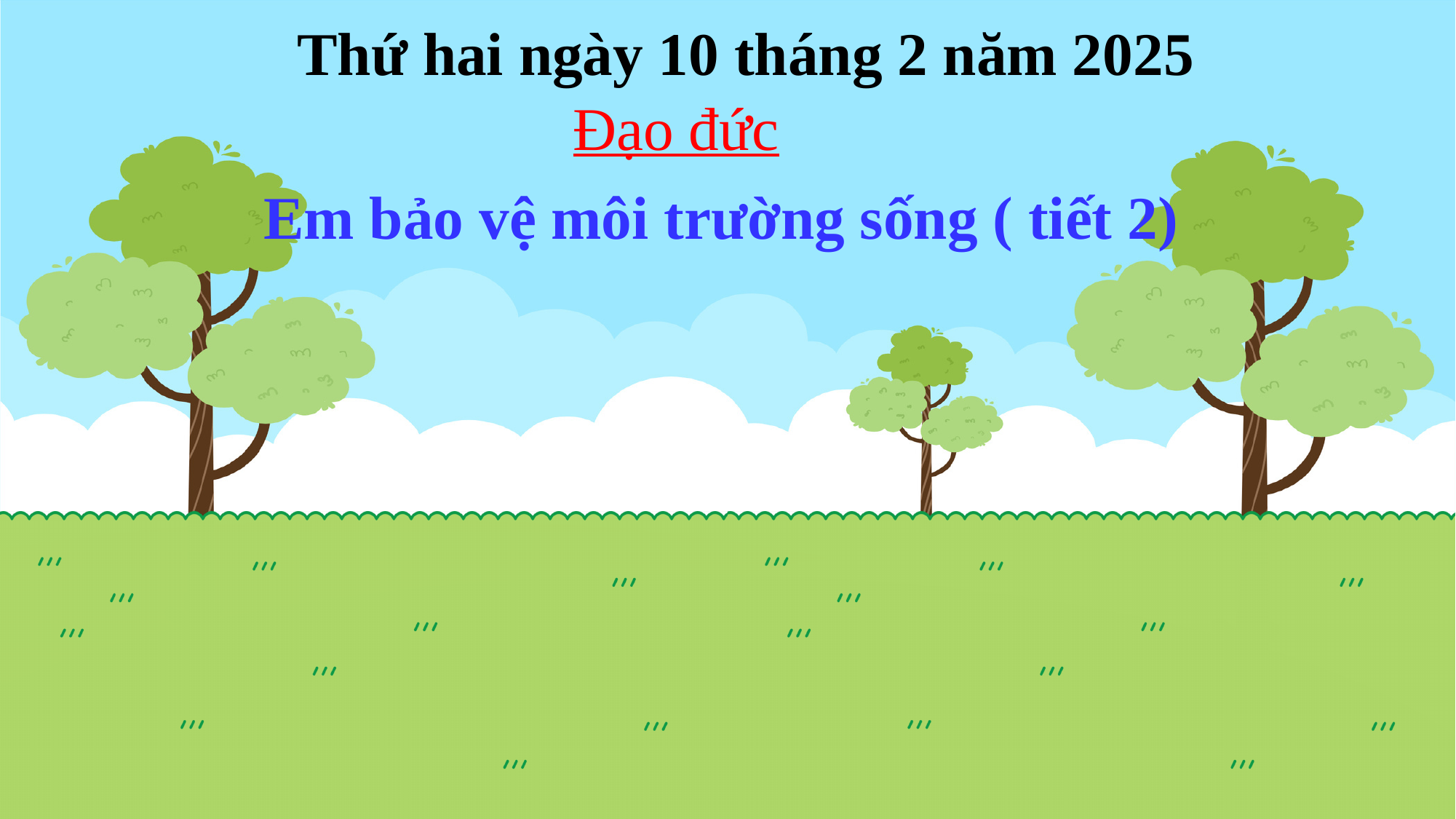

Thứ hai ngày 10 tháng 2 năm 2025
Đạo đức
Em bảo vệ môi trường sống ( tiết 2)